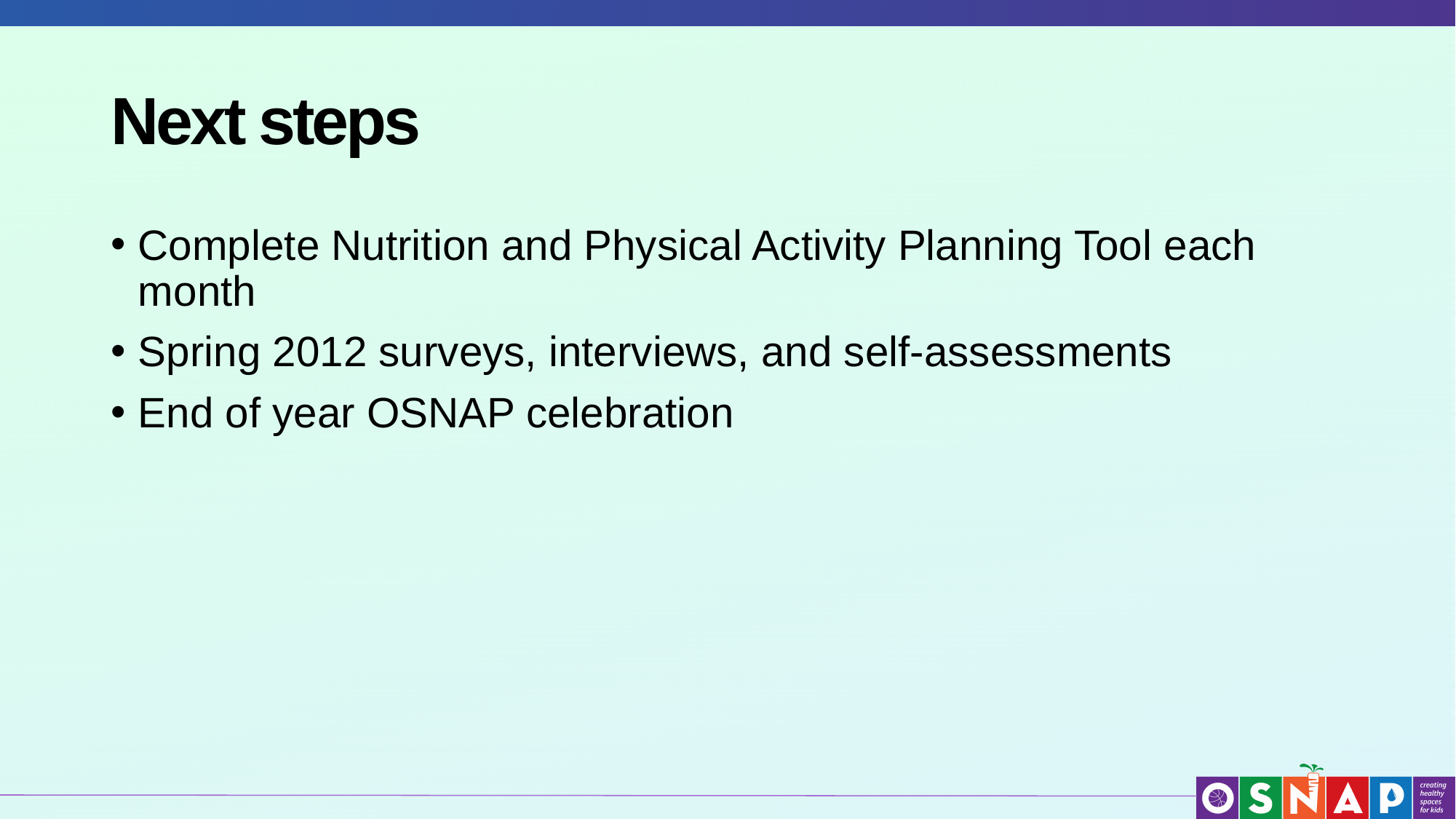

# Next steps
Complete Nutrition and Physical Activity Planning Tool each month
Spring 2012 surveys, interviews, and self-assessments
End of year OSNAP celebration